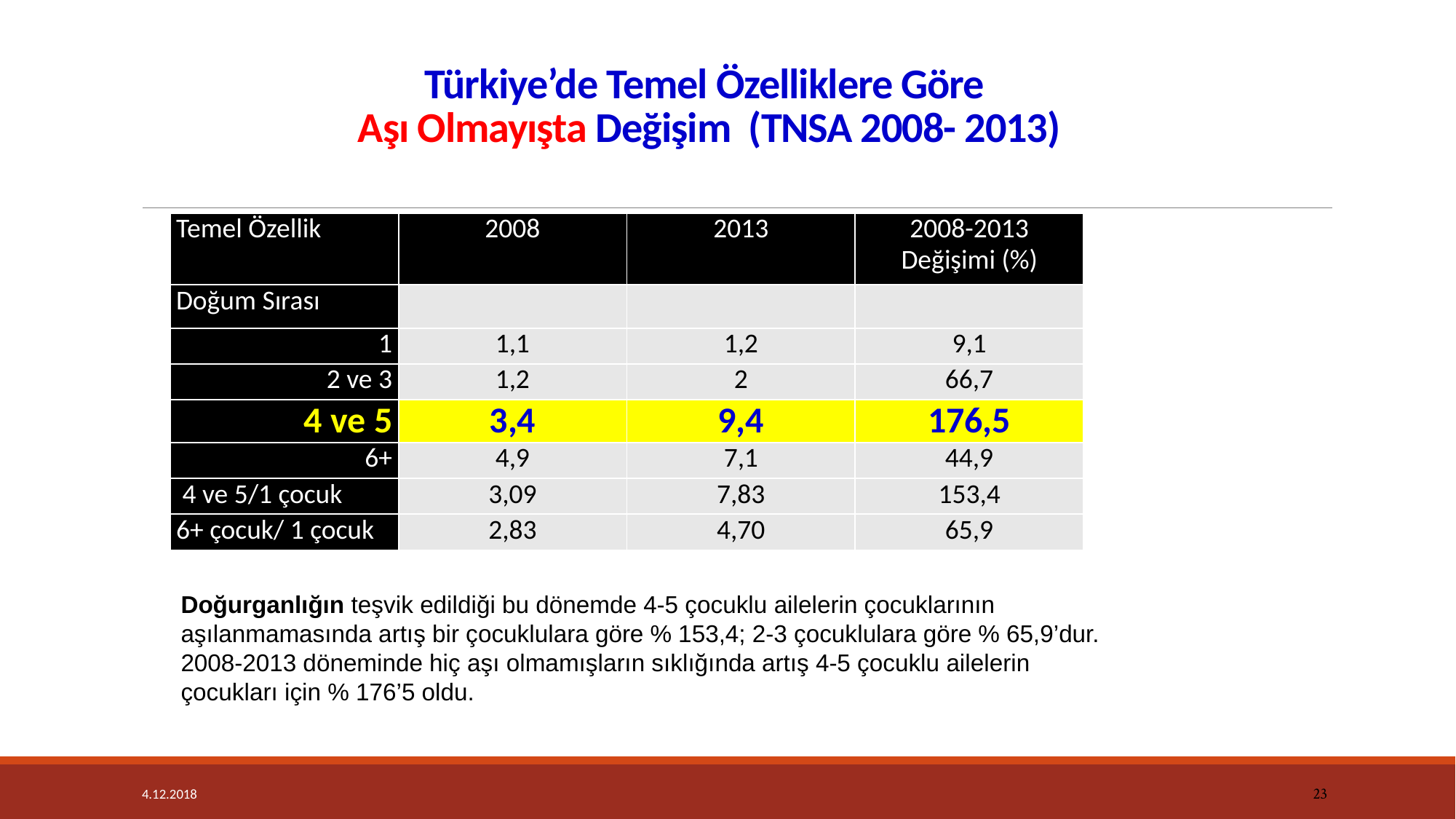

# Türkiye’de Temel Özelliklere Göre Aşı Olmayışta Değişim  (TNSA 2008- 2013)
| Temel Özellik | 2008 | 2013 | 2008-2013 Değişimi (%) |
| --- | --- | --- | --- |
| Doğum Sırası |  |  |  |
| 1 | 1,1 | 1,2 | 9,1 |
| 2 ve 3 | 1,2 | 2 | 66,7 |
| 4 ve 5 | 3,4 | 9,4 | 176,5 |
| 6+ | 4,9 | 7,1 | 44,9 |
| 4 ve 5/1 çocuk | 3,09 | 7,83 | 153,4 |
| 6+ çocuk/ 1 çocuk | 2,83 | 4,70 | 65,9 |
Doğurganlığın teşvik edildiği bu dönemde 4-5 çocuklu ailelerin çocuklarının
aşılanmamasında artış bir çocuklulara göre % 153,4; 2-3 çocuklulara göre % 65,9’dur. 2008-2013 döneminde hiç aşı olmamışların sıklığında artış 4-5 çocuklu ailelerin çocukları için % 176’5 oldu.
4.12.2018

23